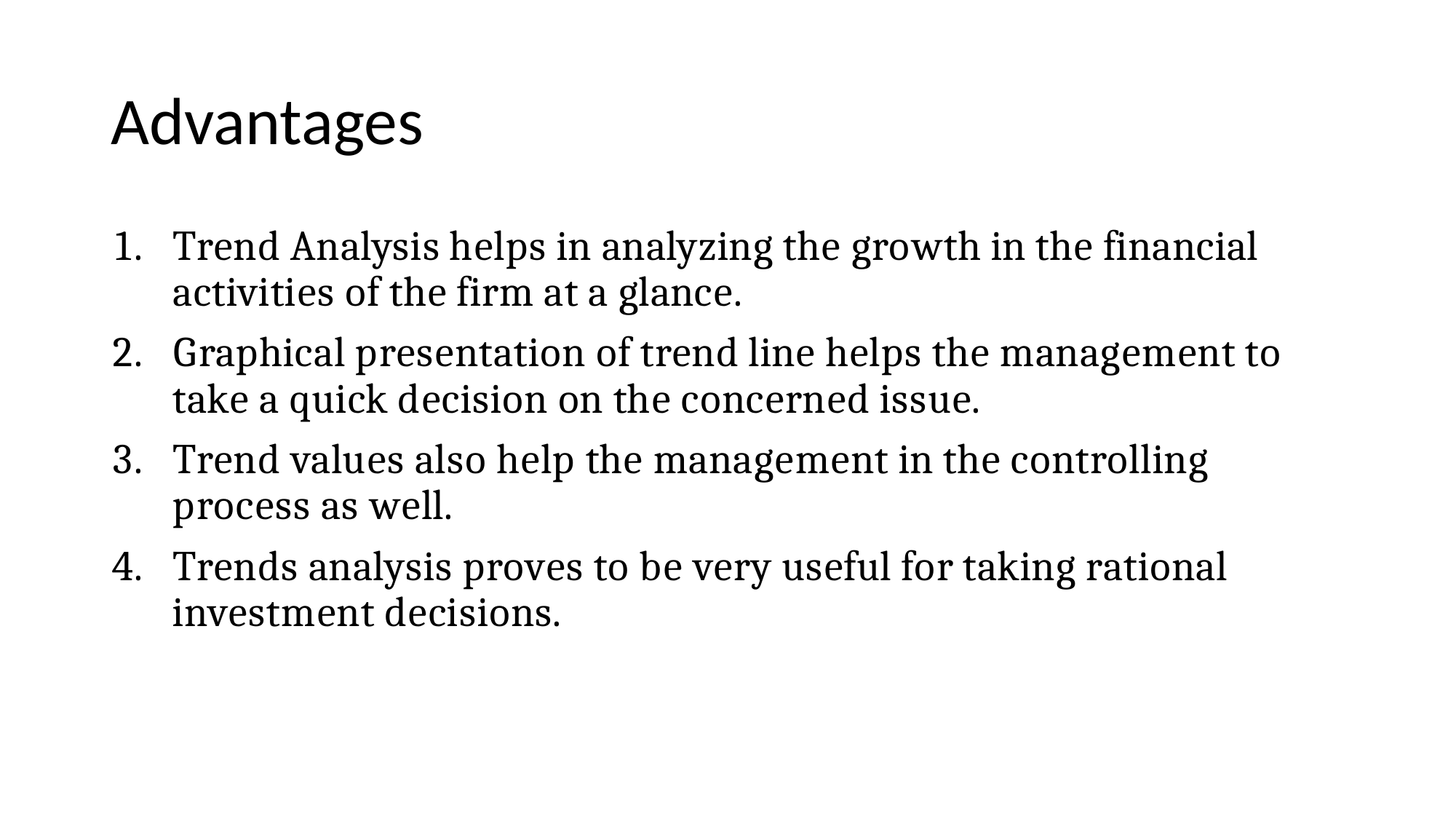

# Advantages
Trend Analysis helps in analyzing the growth in the financial activities of the firm at a glance.
Graphical presentation of trend line helps the management to take a quick decision on the concerned issue.
Trend values also help the management in the controlling process as well.
Trends analysis proves to be very useful for taking rational investment decisions.